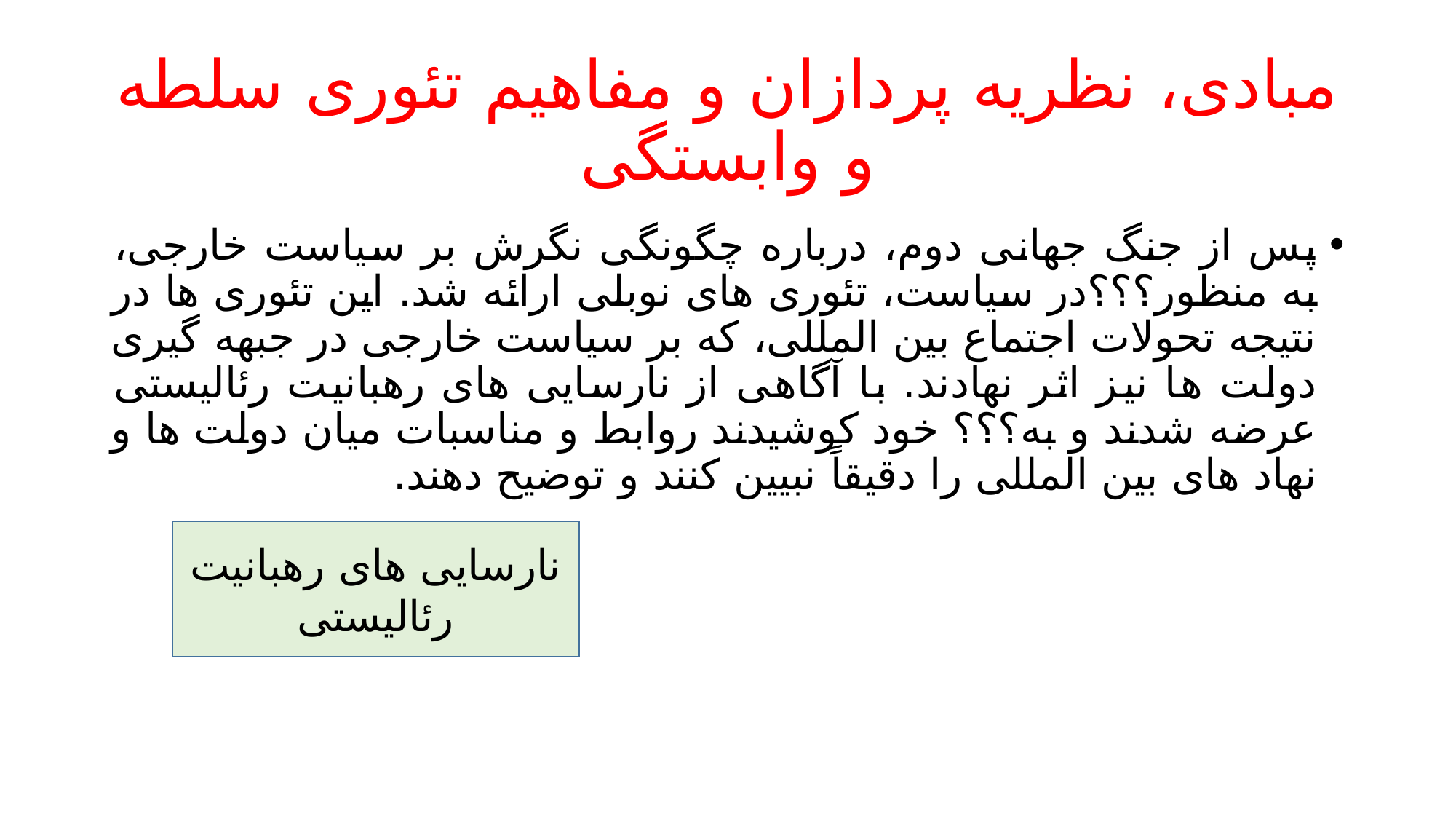

# مبادی، نظریه پردازان و مفاهیم تئوری سلطه و وابستگی
پس از جنگ جهانی دوم، درباره چگونگی نگرش بر سیاست خارجی، به منظور؟؟؟در سیاست، تئوری های نوبلی ارائه شد. این تئوری ها در نتیجه تحولات اجتماع بین المللی، که بر سیاست خارجی در جبهه گیری دولت ها نیز اثر نهادند. با آگاهی از نارسایی های رهبانیت رئالیستی عرضه شدند و به؟؟؟ خود کوشیدند روابط و مناسبات میان دولت ها و نهاد های بین المللی را دقیقاً نبیین کنند و توضیح دهند.
نارسایی های رهبانیت رئالیستی